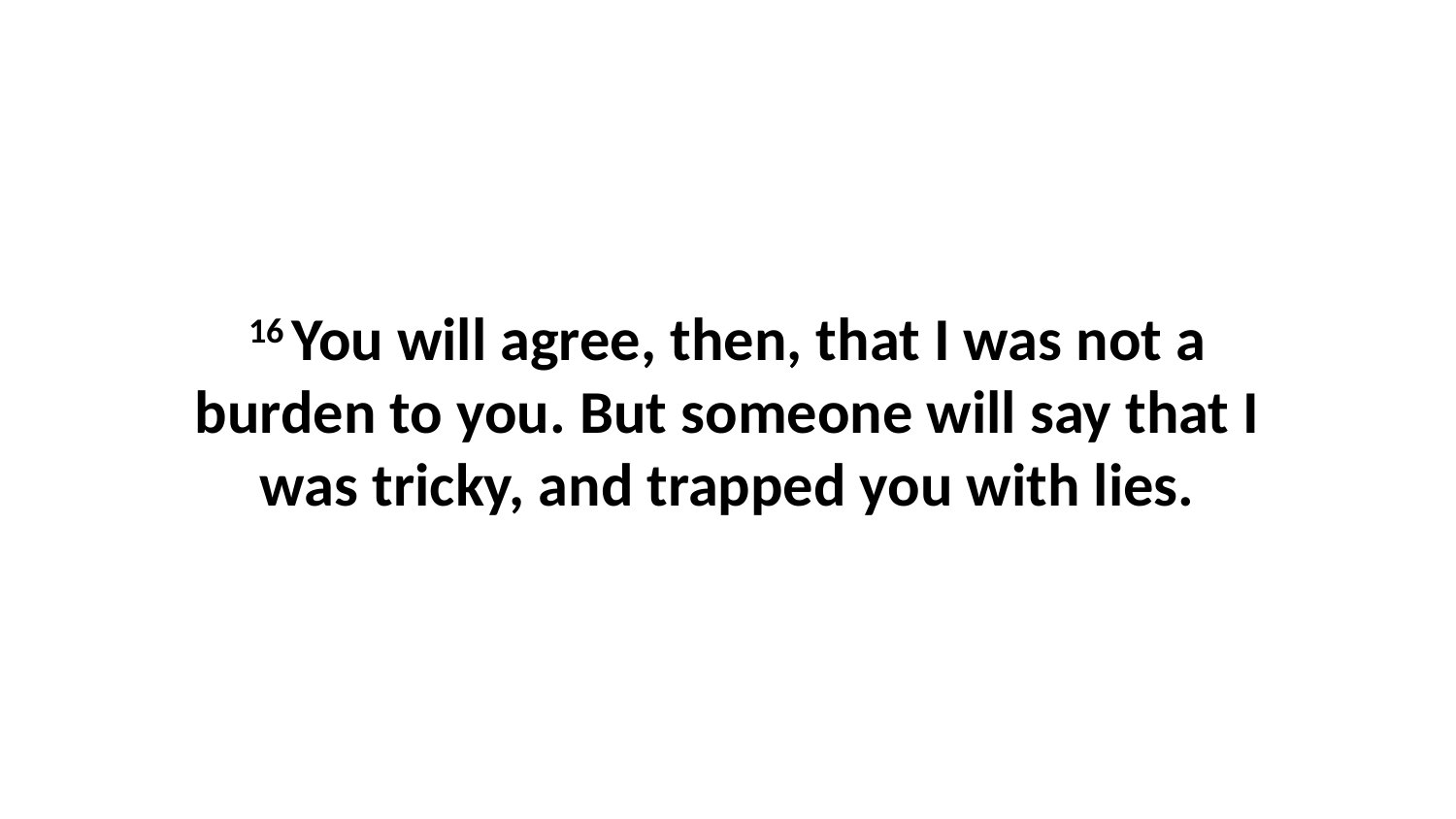

16 You will agree, then, that I was not a burden to you. But someone will say that I was tricky, and trapped you with lies.